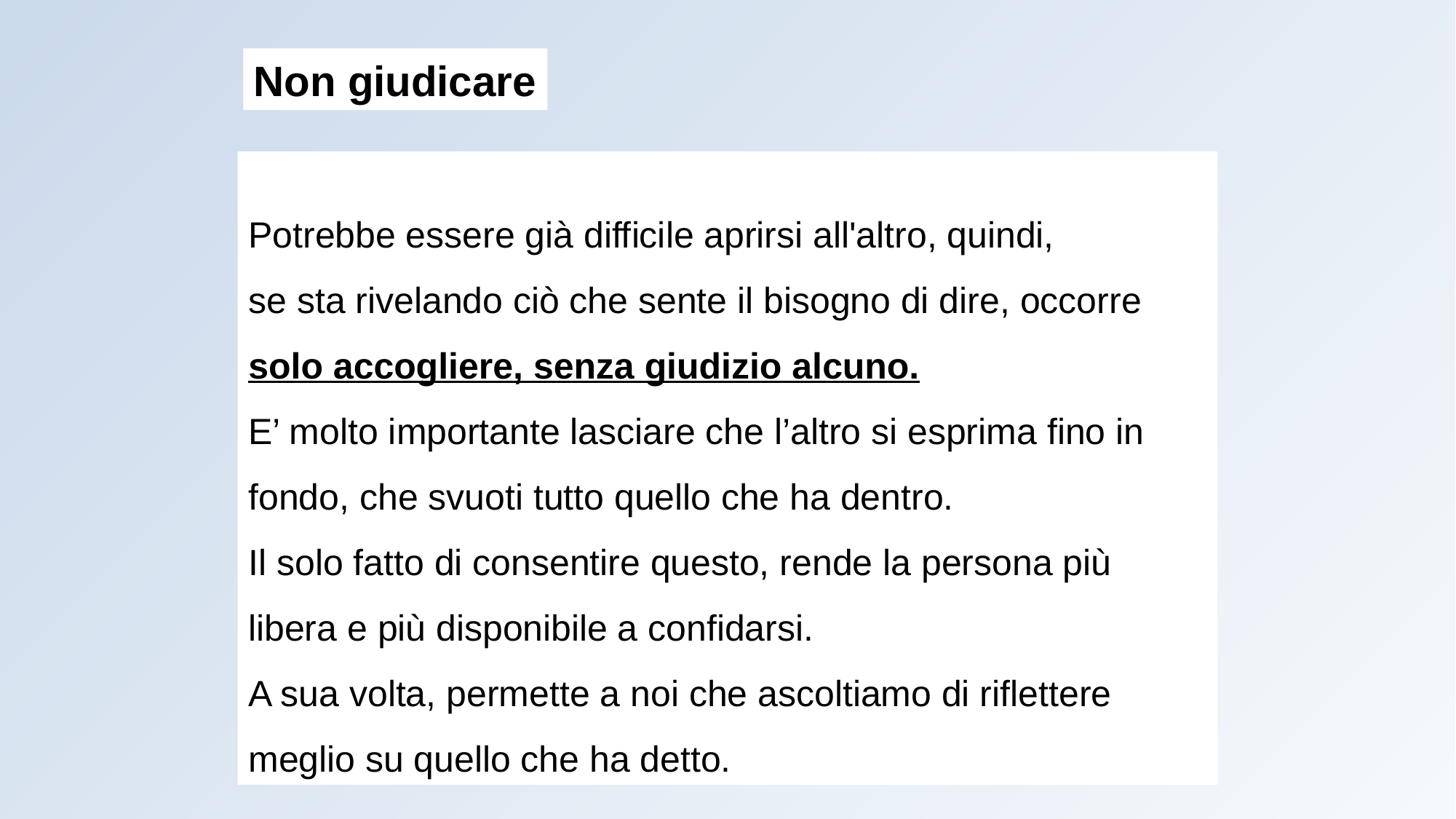

Non giudicare

Potrebbe essere già difficile aprirsi all'altro, quindi,
se sta rivelando ciò che sente il bisogno di dire, occorre solo accogliere, senza giudizio alcuno.
E’ molto importante lasciare che l’altro si esprima fino in fondo, che svuoti tutto quello che ha dentro.
Il solo fatto di consentire questo, rende la persona più libera e più disponibile a confidarsi.
A sua volta, permette a noi che ascoltiamo di riflettere meglio su quello che ha detto.